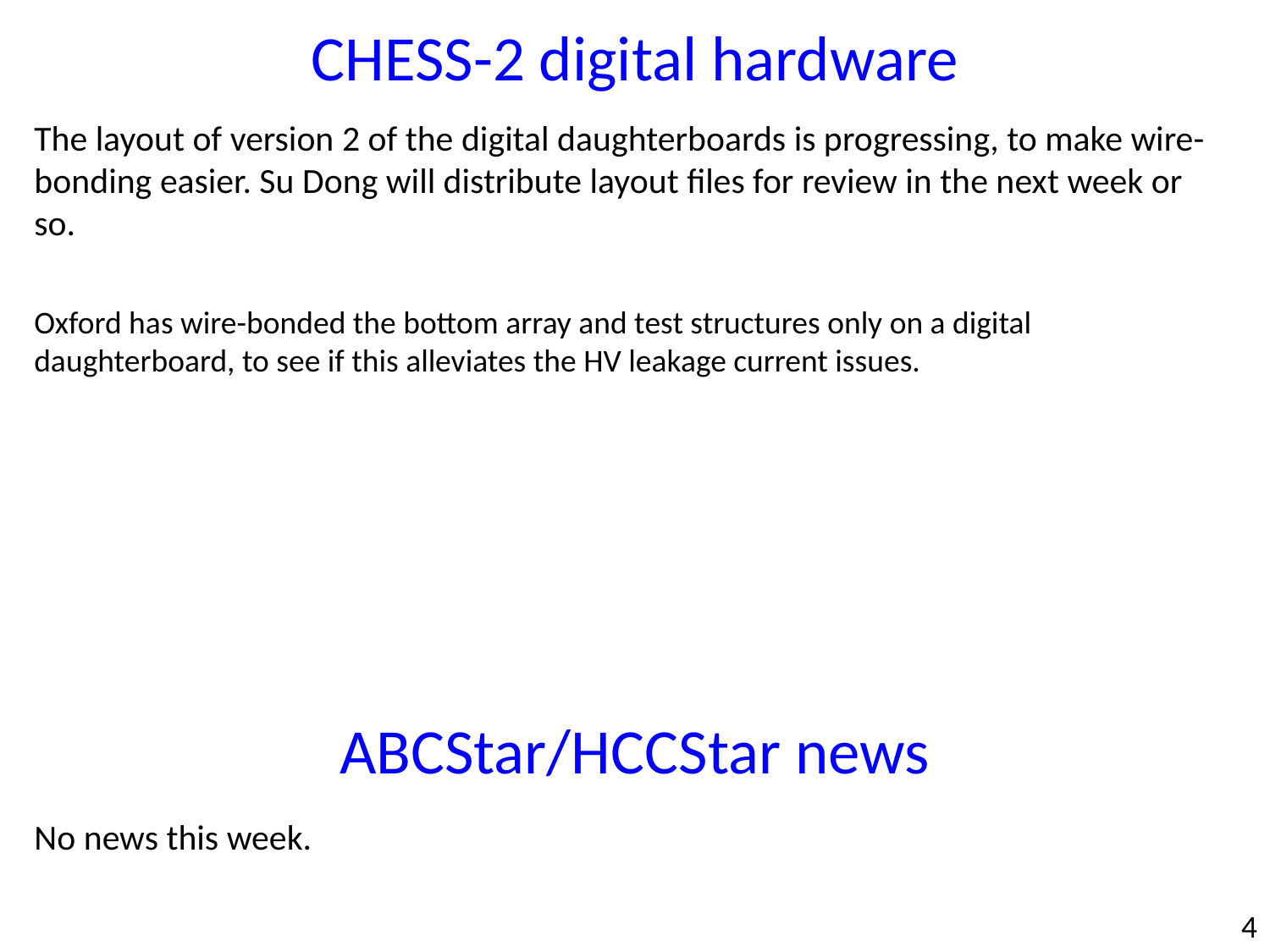

CHESS-2 digital hardware
The layout of version 2 of the digital daughterboards is progressing, to make wire-bonding easier. Su Dong will distribute layout files for review in the next week or so.

Oxford has wire-bonded the bottom array and test structures only on a digital daughterboard, to see if this alleviates the HV leakage current issues.
ABCStar/HCCStar news
No news this week.
4